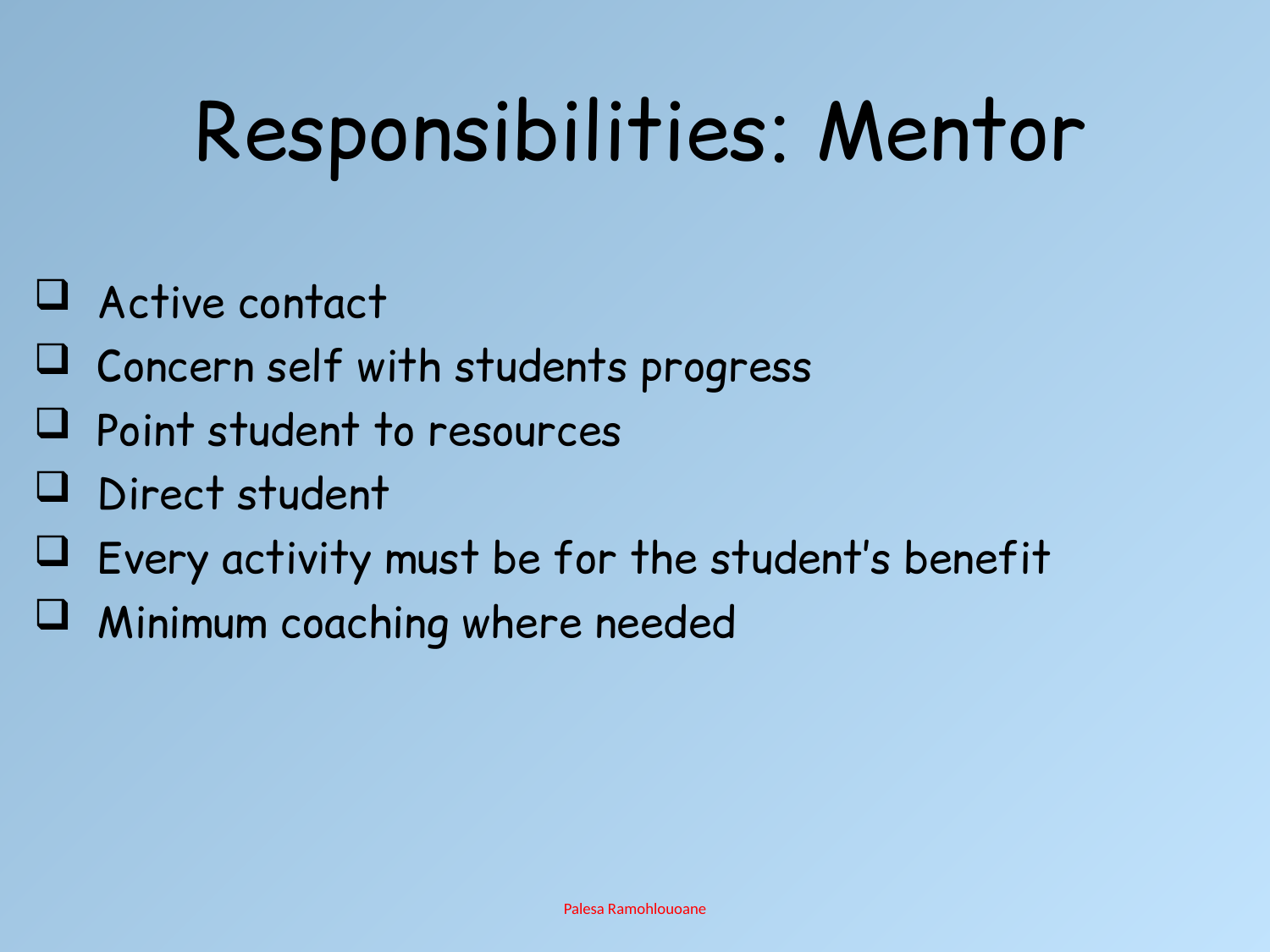

# Responsibilities: Mentor
Active contact
Concern self with students progress
Point student to resources
Direct student
Every activity must be for the student’s benefit
Minimum coaching where needed
Palesa Ramohlouoane